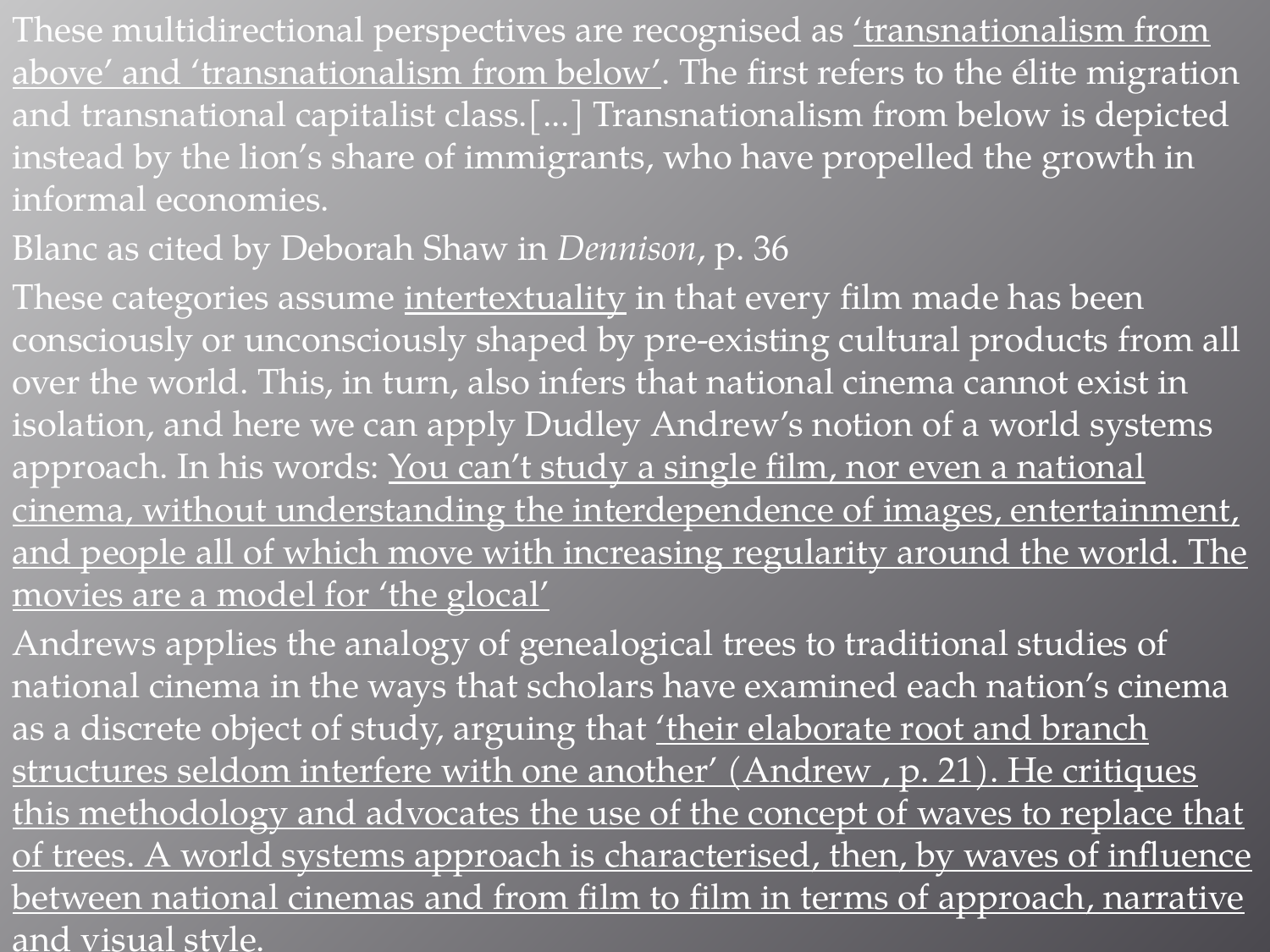

These multidirectional perspectives are recognised as ‘transnationalism from above’ and ‘transnationalism from below’. The first refers to the élite migration and transnational capitalist class.[...] Transnationalism from below is depicted instead by the lion’s share of immigrants, who have propelled the growth in informal economies.
Blanc as cited by Deborah Shaw in Dennison, p. 36
These categories assume intertextuality in that every film made has been consciously or unconsciously shaped by pre-existing cultural products from all over the world. This, in turn, also infers that national cinema cannot exist in isolation, and here we can apply Dudley Andrew’s notion of a world systems approach. In his words: You can’t study a single film, nor even a national cinema, without understanding the interdependence of images, entertainment, and people all of which move with increasing regularity around the world. The movies are a model for ‘the glocal’
Andrews applies the analogy of genealogical trees to traditional studies of national cinema in the ways that scholars have examined each nation’s cinema as a discrete object of study, arguing that ‘their elaborate root and branch structures seldom interfere with one another’ (Andrew , p. 21). He critiques this methodology and advocates the use of the concept of waves to replace that of trees. A world systems approach is characterised, then, by waves of influence between national cinemas and from film to film in terms of approach, narrative and visual style.
Dudley Andrews as cited by Deborah Shaw in Dennison, p. 58